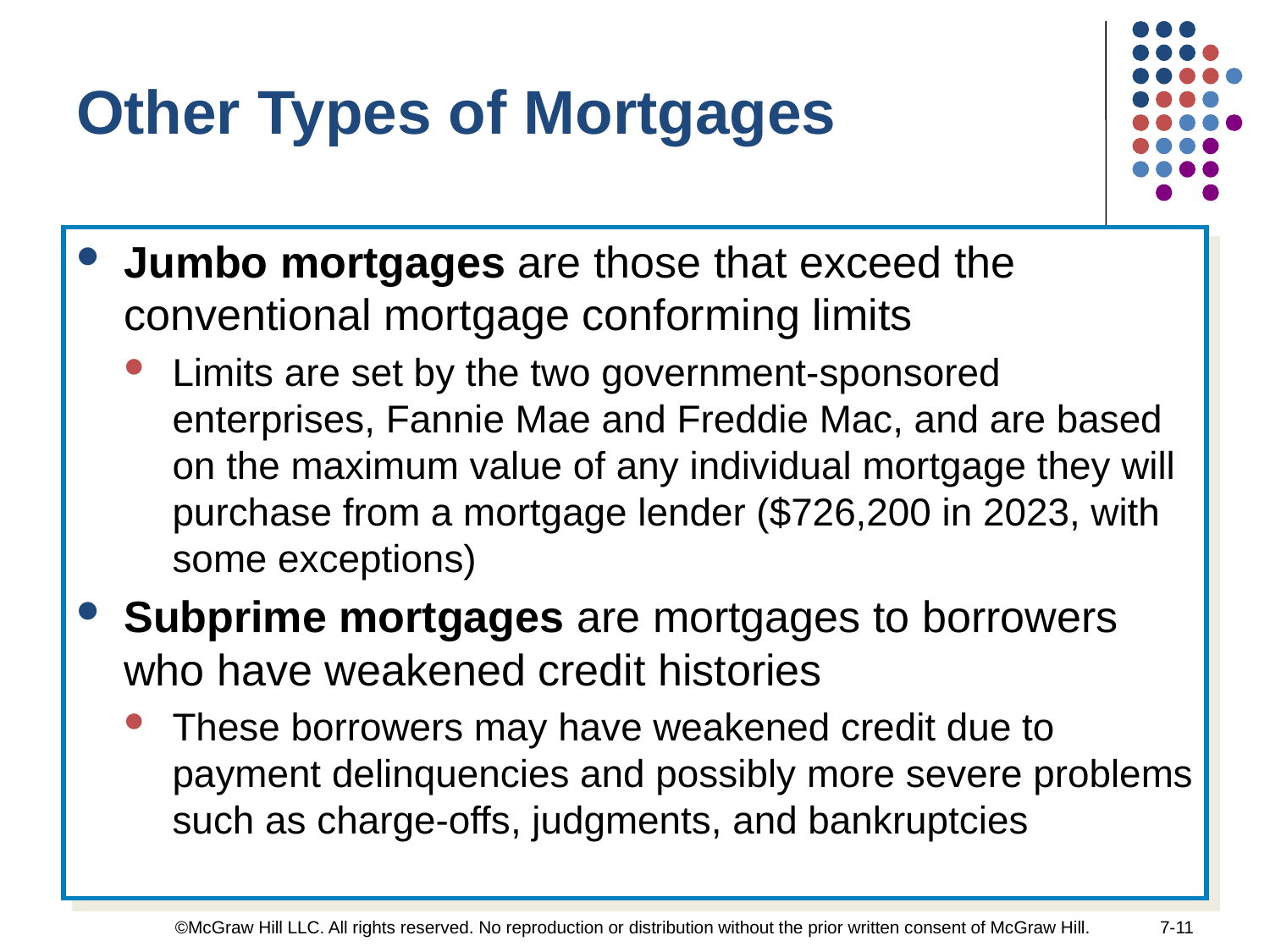

Other Types of Mortgages
Jumbo mortgages are those that exceed the conventional mortgage conforming limits
Limits are set by the two government-sponsored enterprises, Fannie Mae and Freddie Mac, and are based on the maximum value of any individual mortgage they will purchase from a mortgage lender ($726,200 in 2023, with some exceptions)
Subprime mortgages are mortgages to borrowers who have weakened credit histories
These borrowers may have weakened credit due to payment delinquencies and possibly more severe problems such as charge-offs, judgments, and bankruptcies
©McGraw Hill LLC. All rights reserved. No reproduction or distribution without the prior written consent of McGraw Hill.
7-11